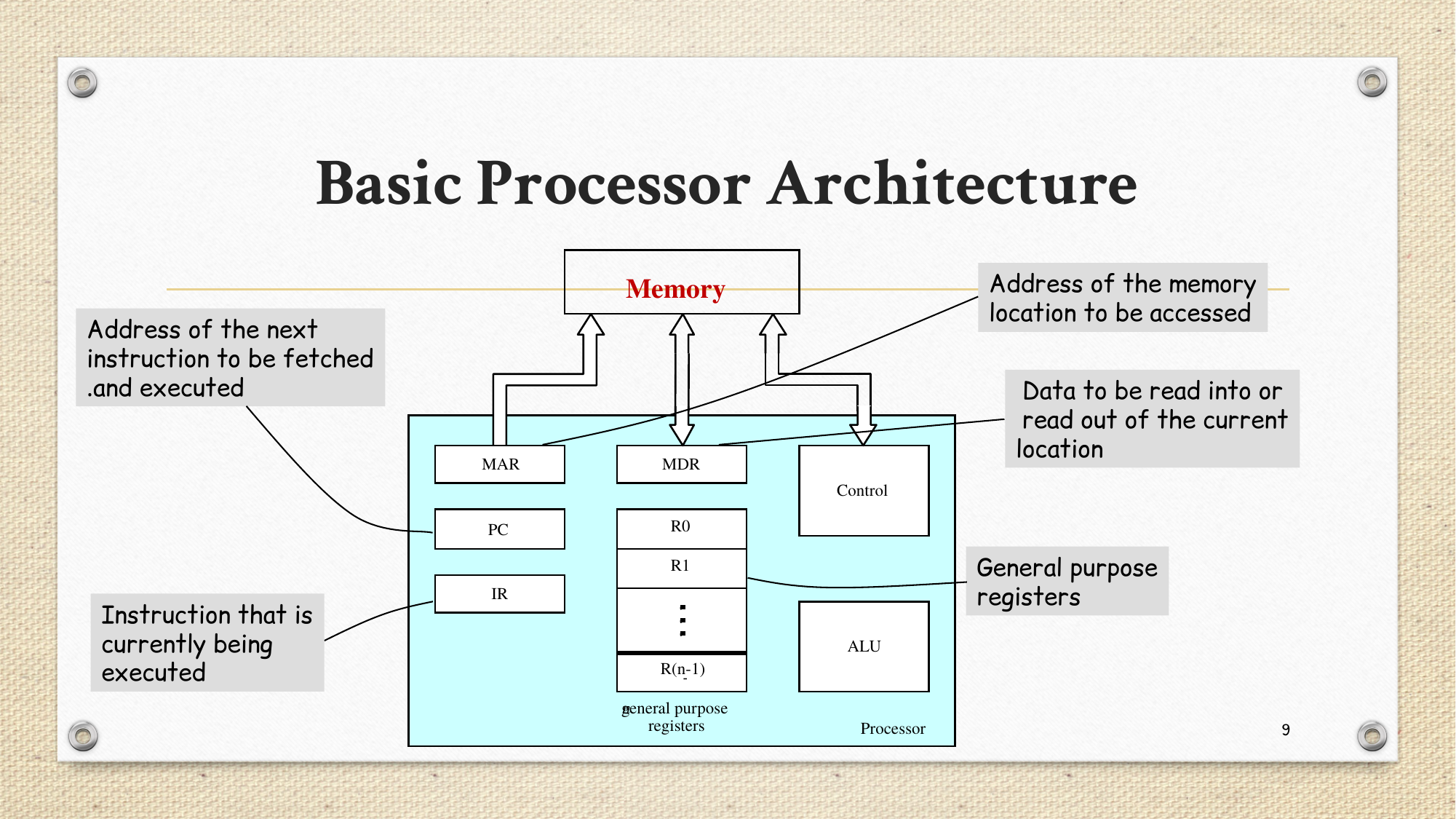

# Basic Processor Architecture

Address of the memory
location to be accessed
Memory

Address of the next
instruction to be fetched
and executed.

Data to be read into or
read out of the current
location

MAR
MDR
Control

R0
PC
General purpose
registers

R1

IR

Instruction that is
currently being
executed

ALU

R(n-1)
-
 general purpose
n
registers
Processor
9